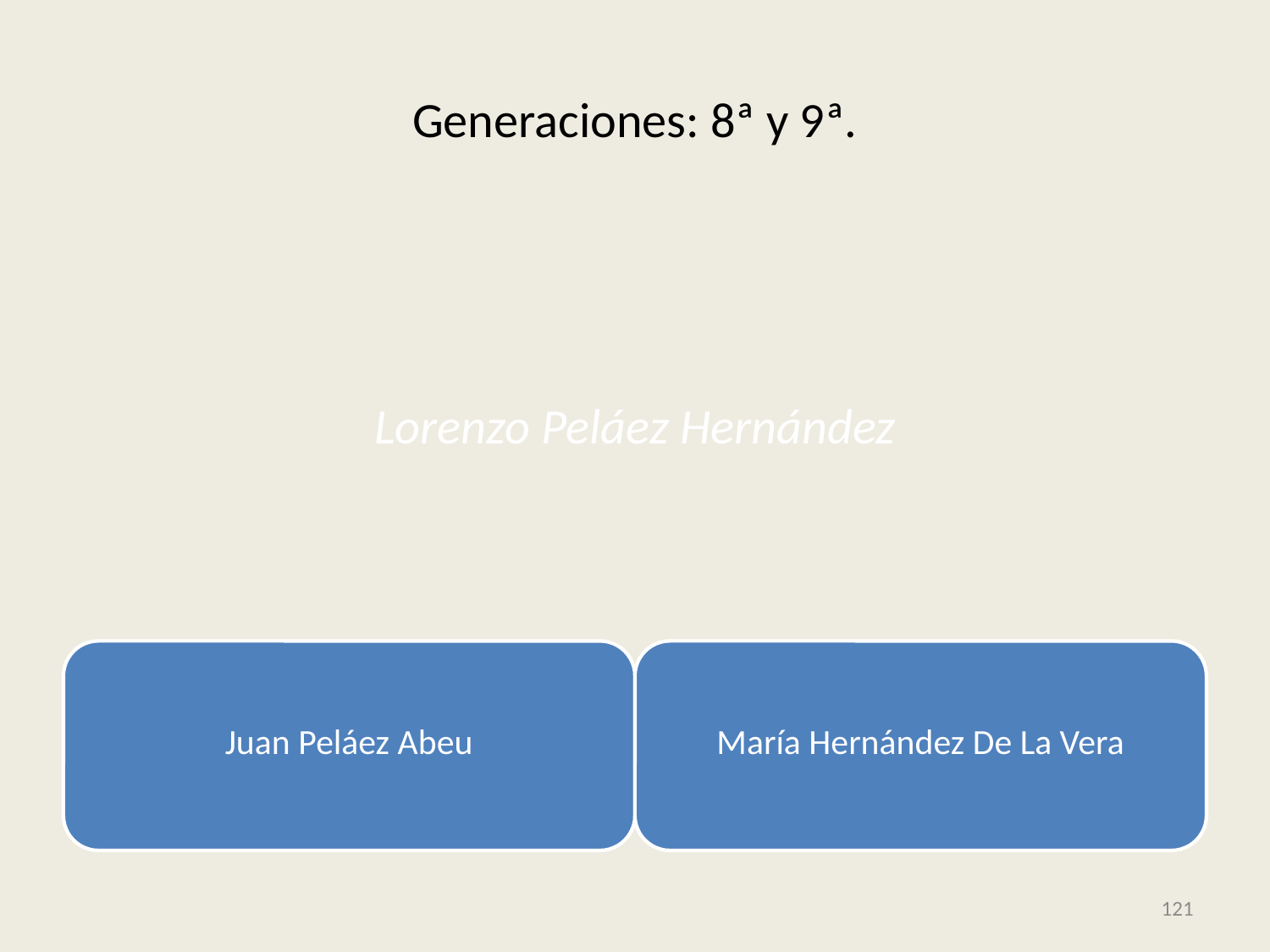

# Generaciones: 8ª y 9ª.
Lorenzo Peláez Hernández
Juan Peláez Abeu
María Hernández De La Vera
121